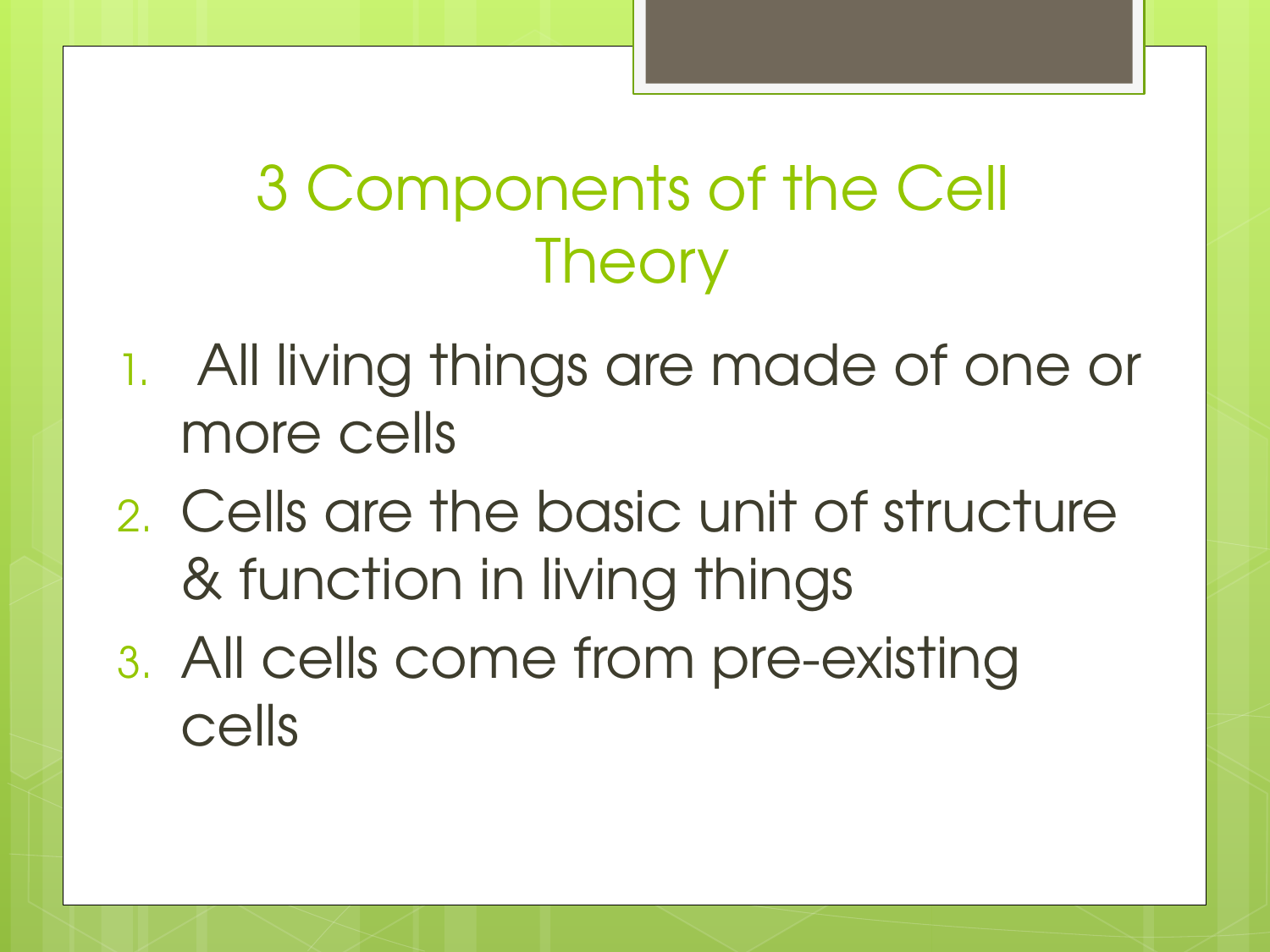

# 3 Components of the Cell Theory
 All living things are made of one or more cells
Cells are the basic unit of structure & function in living things
All cells come from pre-existing cells